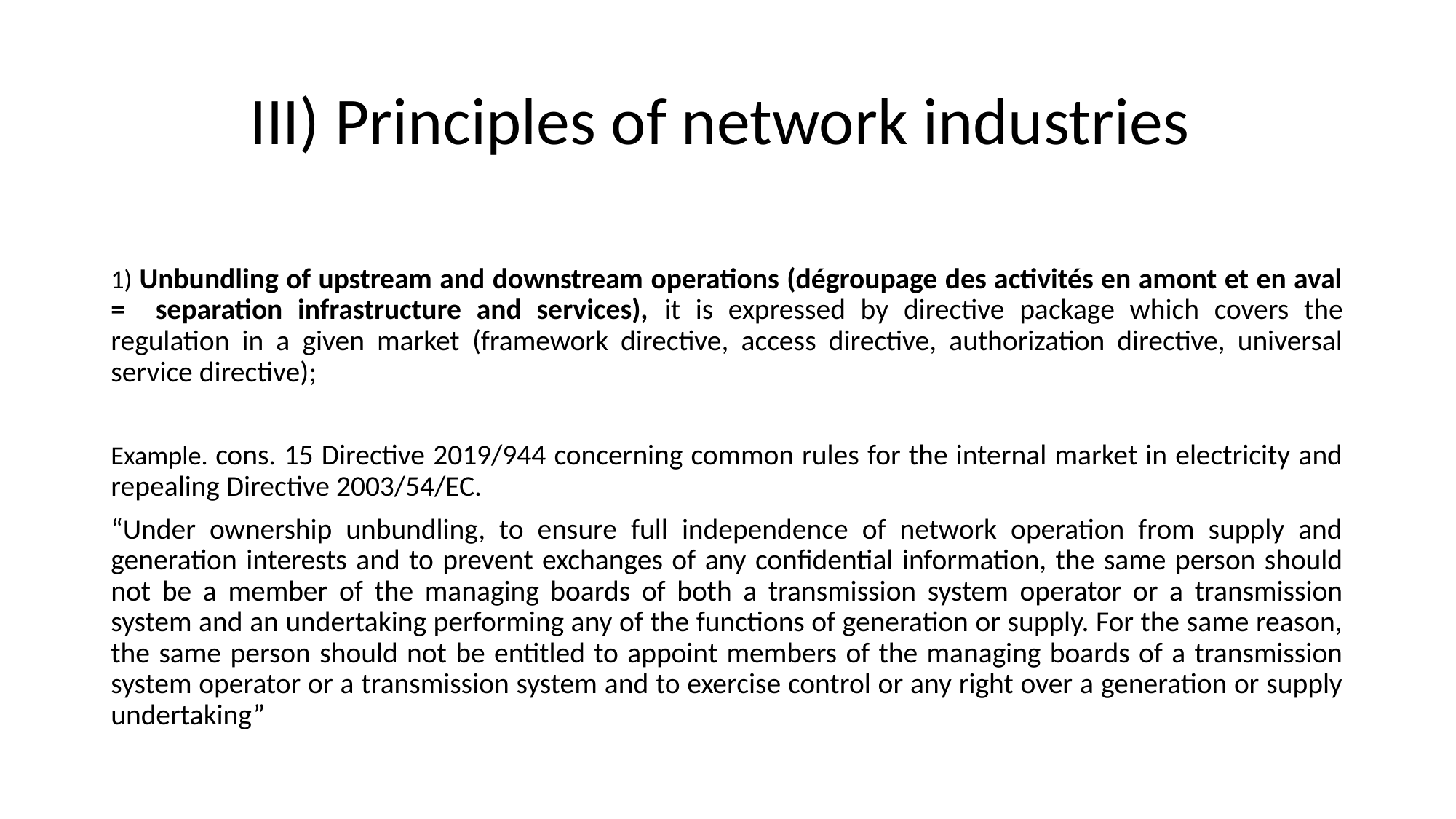

# III) Principles of network industries

1) Unbundling of upstream and downstream operations (dégroupage des activités en amont et en aval =  separation infrastructure and services), it is expressed by directive package which covers the regulation in a given market (framework directive, access directive, authorization directive, universal service directive);

Example. cons. 15 Directive 2019/944 concerning common rules for the internal market in electricity and repealing Directive 2003/54/EC.
“Under ownership unbundling, to ensure full independence of network operation from supply and generation interests and to prevent exchanges of any confidential information, the same person should not be a member of the managing boards of both a transmission system operator or a transmission system and an undertaking performing any of the functions of generation or supply. For the same reason, the same person should not be entitled to appoint members of the managing boards of a transmission system operator or a transmission system and to exercise control or any right over a generation or supply undertaking”